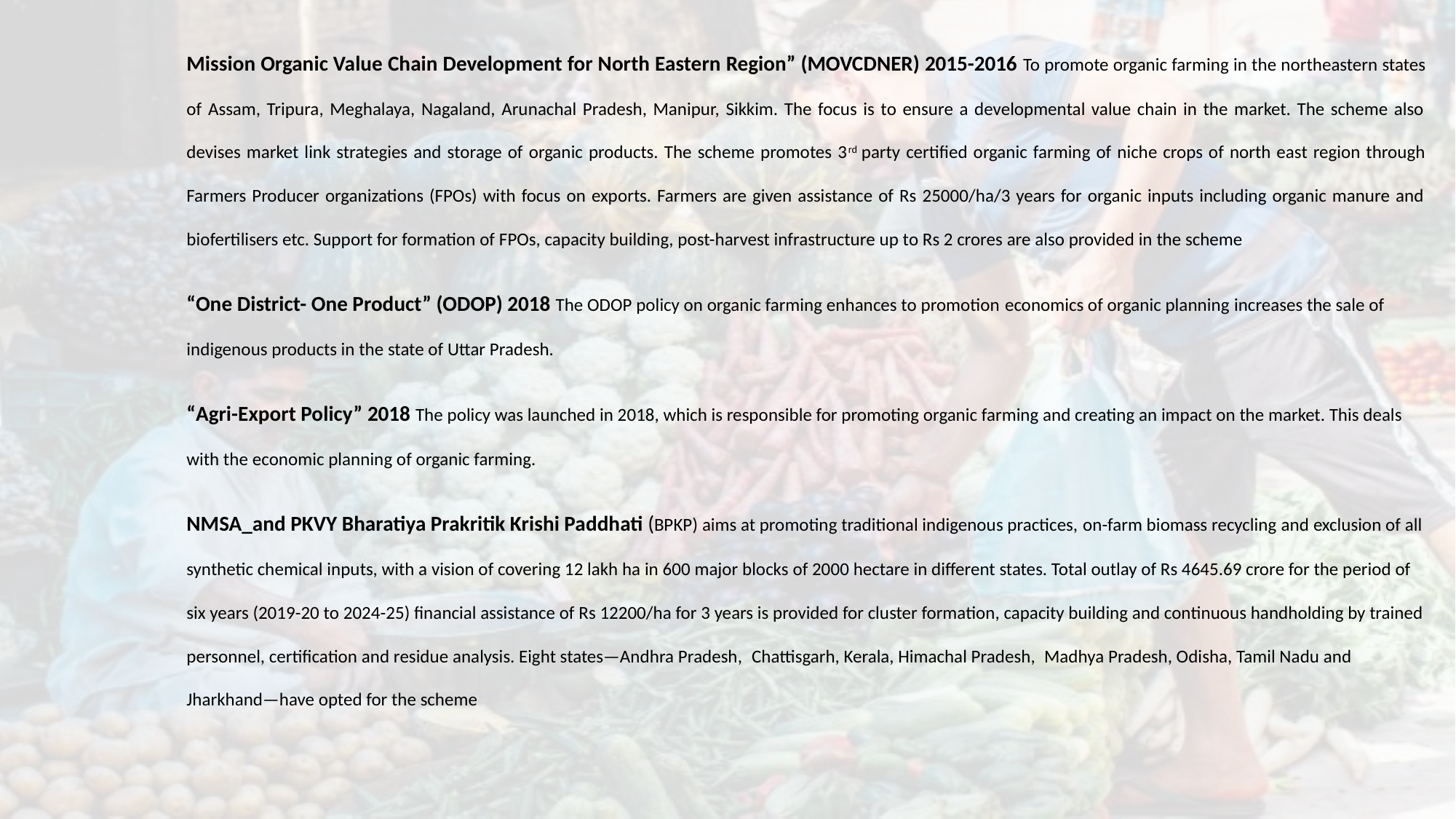

Mission Organic Value Chain Development for North Eastern Region” (MOVCDNER) 2015-2016 To promote organic farming in the northeastern states of Assam, Tripura, Meghalaya, Nagaland, Arunachal Pradesh, Manipur, Sikkim. The focus is to ensure a developmental value chain in the market. The scheme also devises market link strategies and storage of organic products. The scheme promotes 3rd party certified organic farming of niche crops of north east region through Farmers Producer organizations (FPOs) with focus on exports. Farmers are given assistance of Rs 25000/ha/3 years for organic inputs including organic manure and biofertilisers etc. Support for formation of FPOs, capacity building, post-harvest infrastructure up to Rs 2 crores are also provided in the scheme
“One District- One Product” (ODOP) 2018 The ODOP policy on organic farming enhances to promotion economics of organic planning increases the sale of indigenous products in the state of Uttar Pradesh.
“Agri-Export Policy” 2018 The policy was launched in 2018, which is responsible for promoting organic farming and creating an impact on the market. This deals with the economic planning of organic farming.
NMSA_and PKVY Bharatiya Prakritik Krishi Paddhati (BPKP) aims at promoting traditional indigenous practices, on-farm biomass recycling and exclusion of all synthetic chemical inputs, with a vision of covering 12 lakh ha in 600 major blocks of 2000 hectare in different states. Total outlay of Rs 4645.69 crore for the period of six years (2019-20 to 2024-25) financial assistance of Rs 12200/ha for 3 years is provided for cluster formation, capacity building and continuous handholding by trained personnel, certification and residue analysis. Eight states—Andhra Pradesh,  Chattisgarh, Kerala, Himachal Pradesh,  Madhya Pradesh, Odisha, Tamil Nadu and Jharkhand—have opted for the scheme